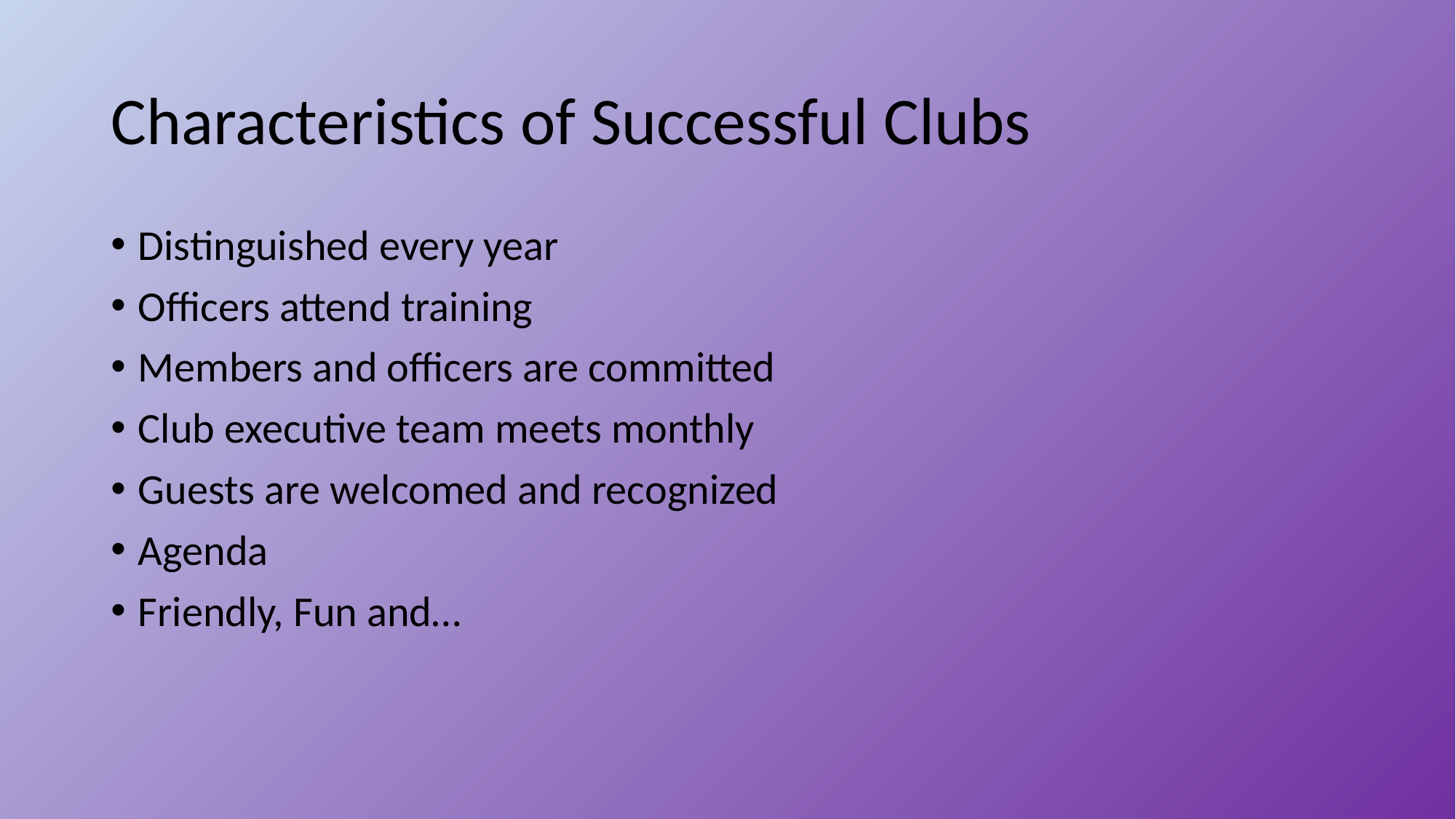

# Characteristics of Successful Clubs
Distinguished every year
Officers attend training
Members and officers are committed
Club executive team meets monthly
Guests are welcomed and recognized
Agenda
Friendly, Fun and…